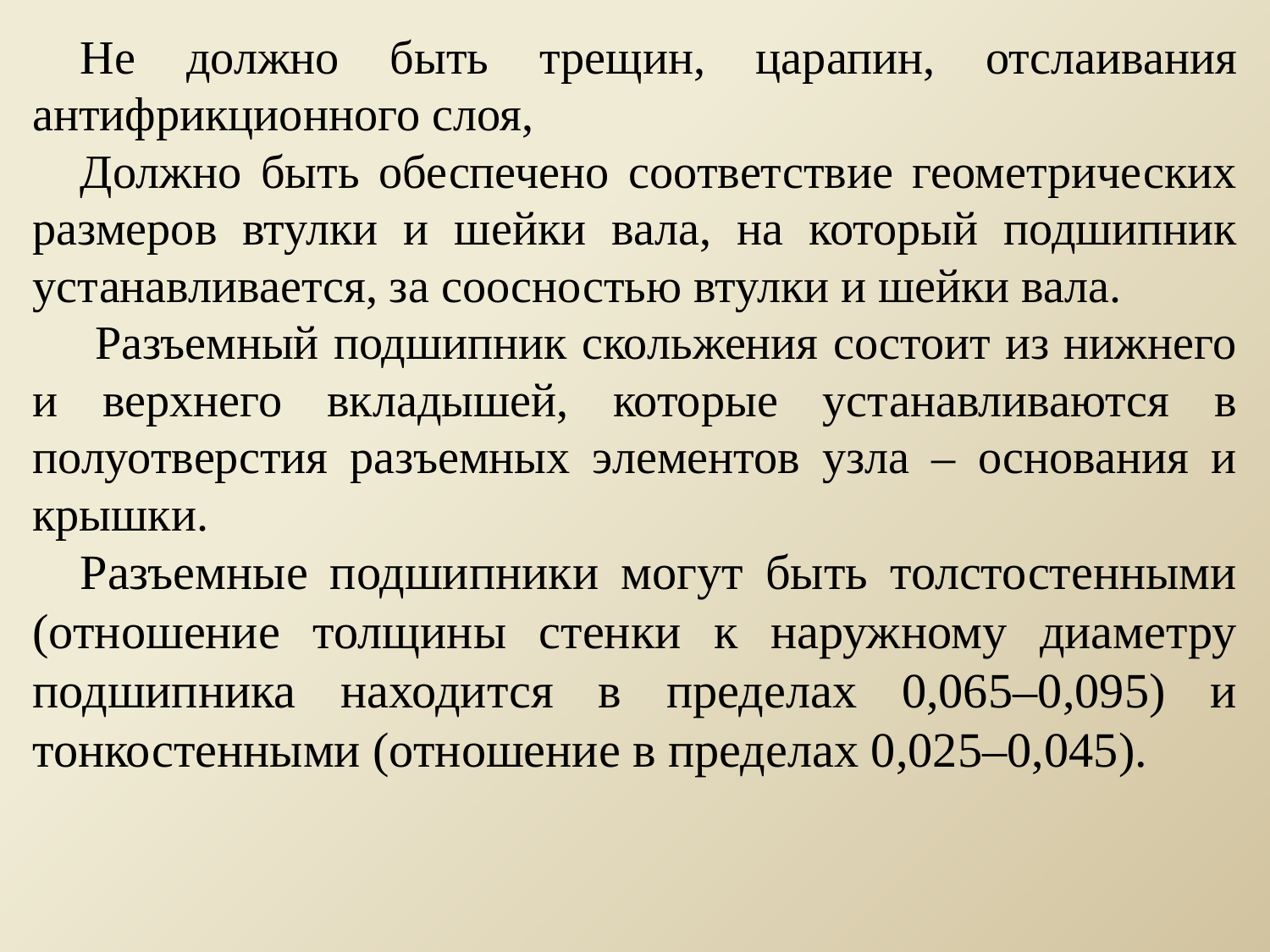

Не должно быть трещин, царапин, отслаивания антифрикционного слоя,
Должно быть обеспечено соответствие геометрических размеров втулки и шейки вала, на который подшипник устанавливается, за соосностью втулки и шейки вала.
 Разъемный подшипник скольжения состоит из нижнего и верхнего вкладышей, которые устанавливаются в полуотверстия разъемных элементов узла – основания и крышки.
Разъемные подшипники могут быть толстостенными (отношение толщины стенки к наружному диаметру подшипника находится в пределах 0,065–0,095) и тонкостенными (отношение в пределах 0,025–0,045).